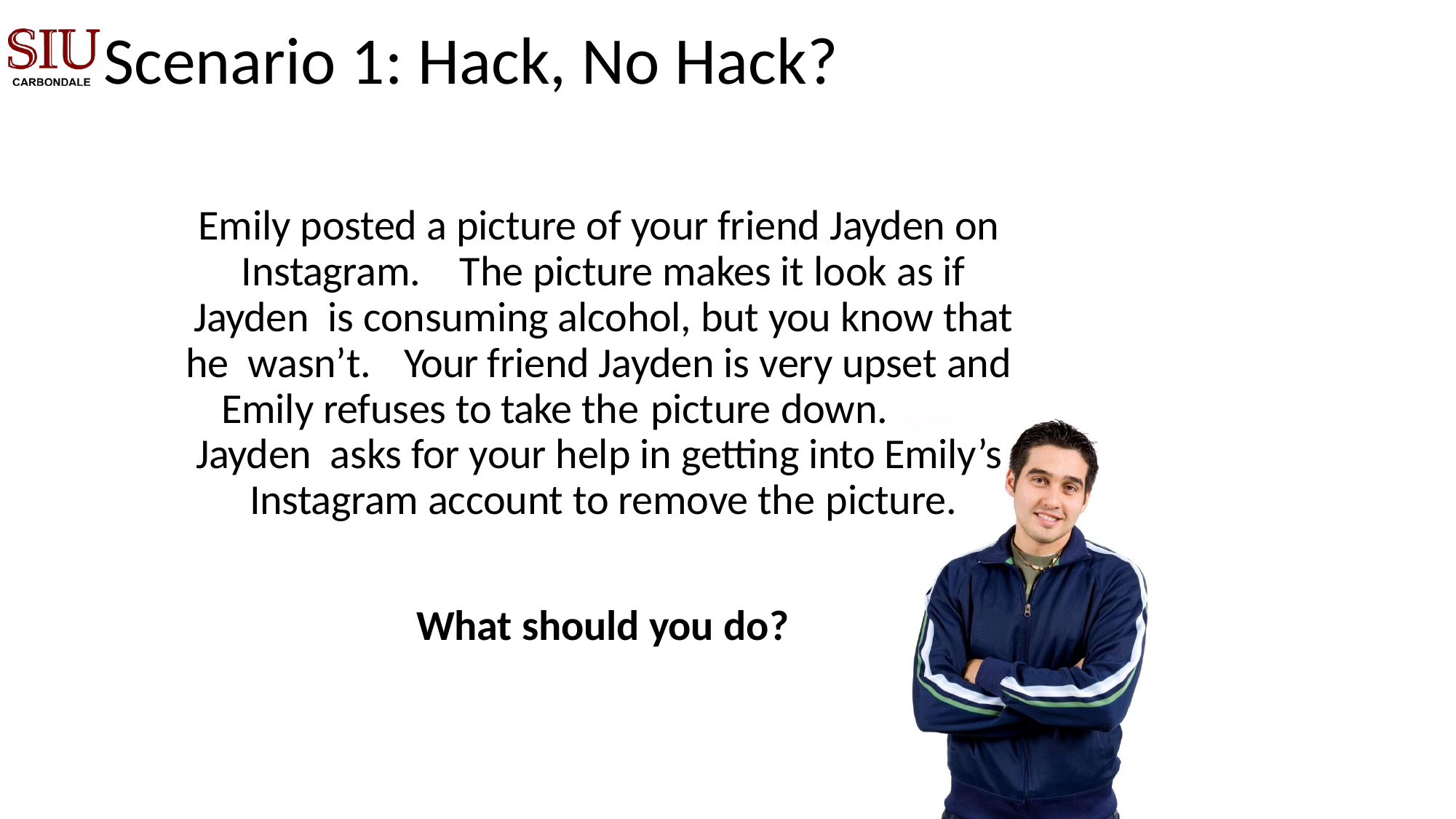

# Scenario 1: Hack, No Hack?

Emily posted a picture of your friend Jayden on  Instagram.	The picture makes it look as if Jayden  is consuming alcohol, but you know that he  wasn’t.	Your friend Jayden is very upset and  Emily refuses to take the picture down.	Jayden  asks for your help in getting into Emily’s  Instagram account to remove the picture.

What should you do?